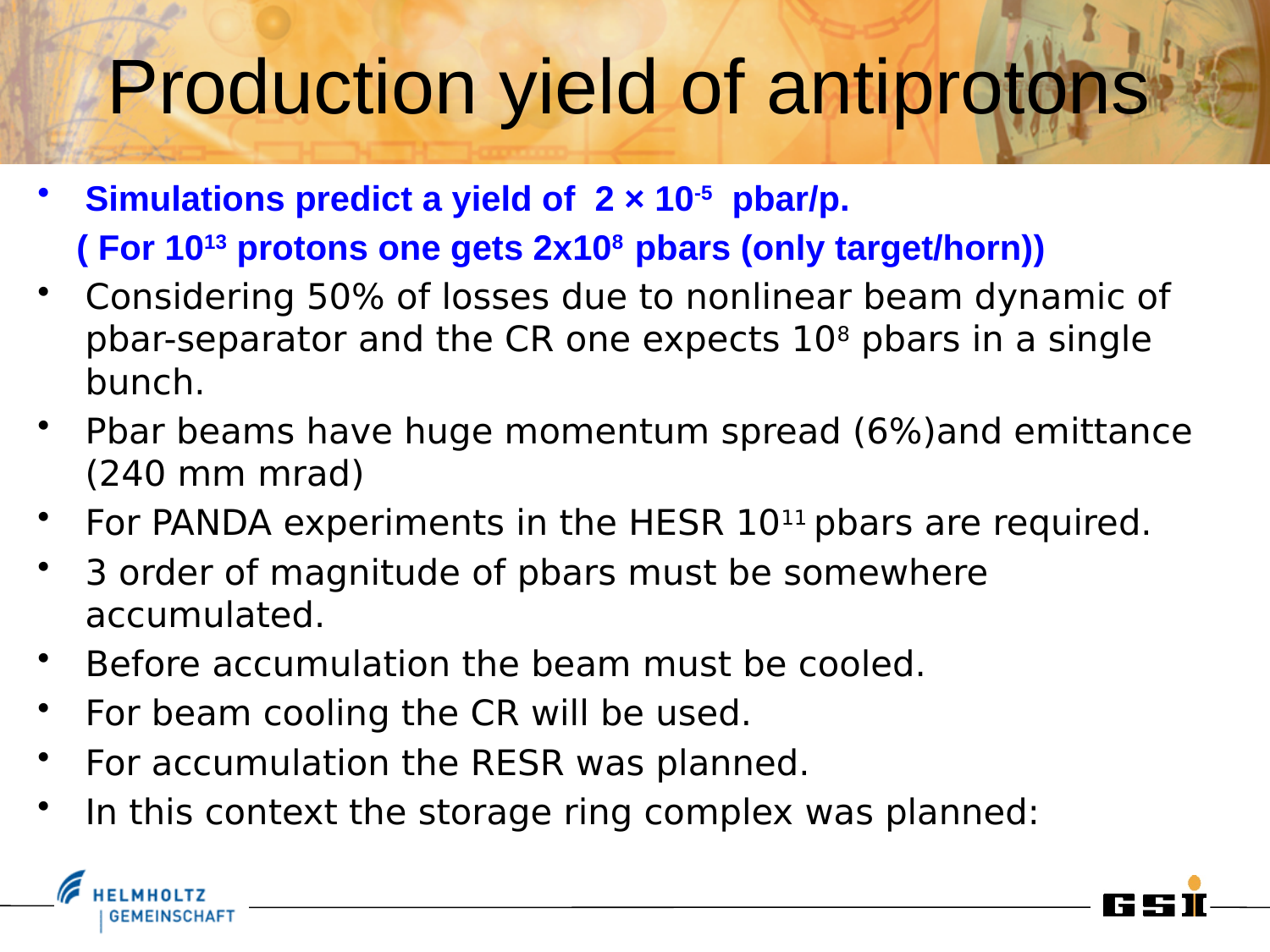

Production yield of antiprotons
#
Simulations predict a yield of  2 × 10-5  pbar/p.
    ( For 1013 protons one gets 2x108  pbars (only target/horn))
Considering 50% of losses due to nonlinear beam dynamic of pbar-separator and the CR one expects 108 pbars in a single bunch.
Pbar beams have huge momentum spread (6%)and emittance (240 mm mrad)
For PANDA experiments in the HESR 1011 pbars are required.
3 order of magnitude of pbars must be somewhere accumulated.
Before accumulation the beam must be cooled.
For beam cooling the CR will be used.
For accumulation the RESR was planned.
In this context the storage ring complex was planned: